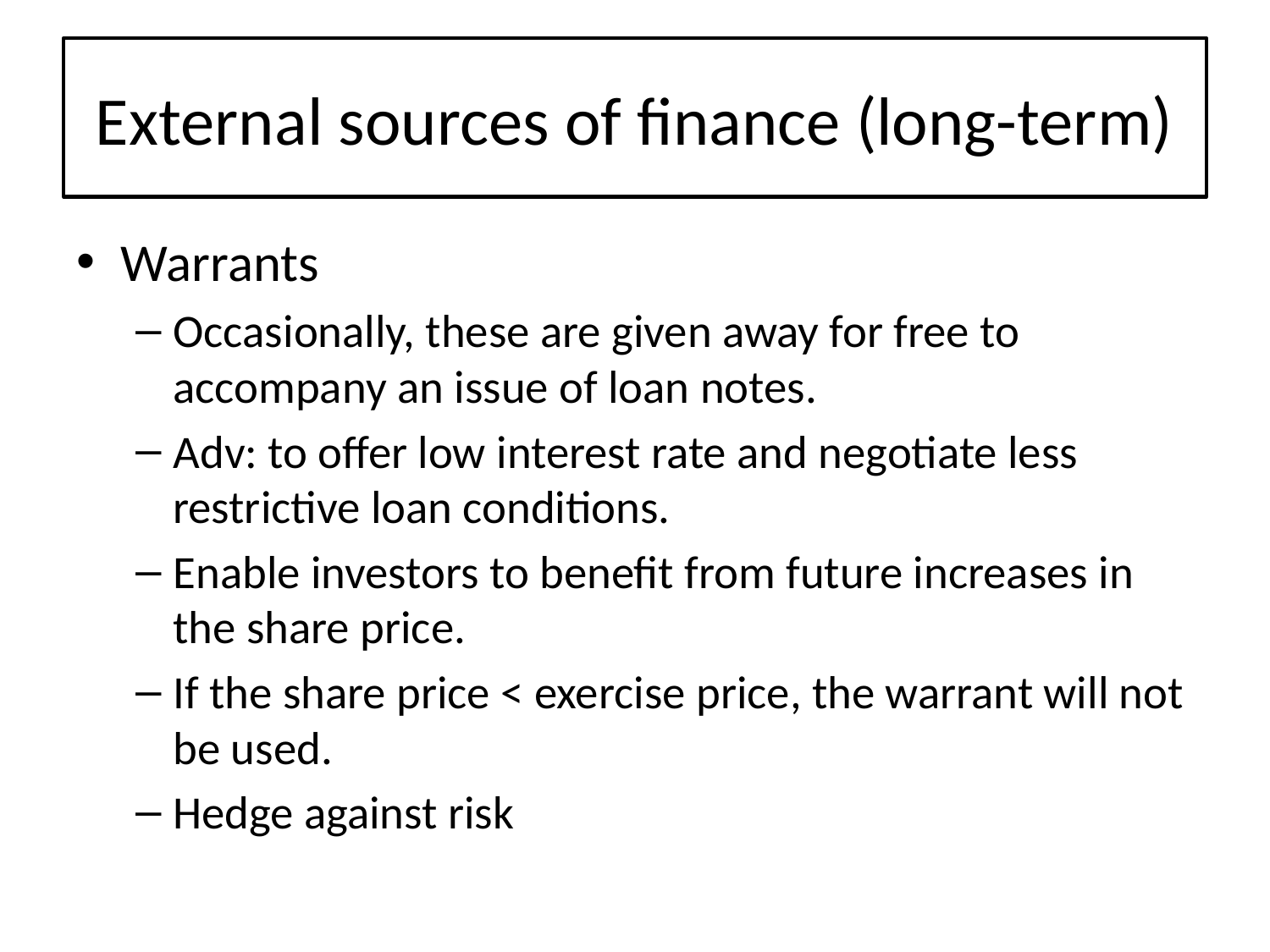

# External sources of finance (long-term)
Warrants
Occasionally, these are given away for free to accompany an issue of loan notes.
Adv: to offer low interest rate and negotiate less restrictive loan conditions.
Enable investors to benefit from future increases in the share price.
If the share price < exercise price, the warrant will not be used.
Hedge against risk